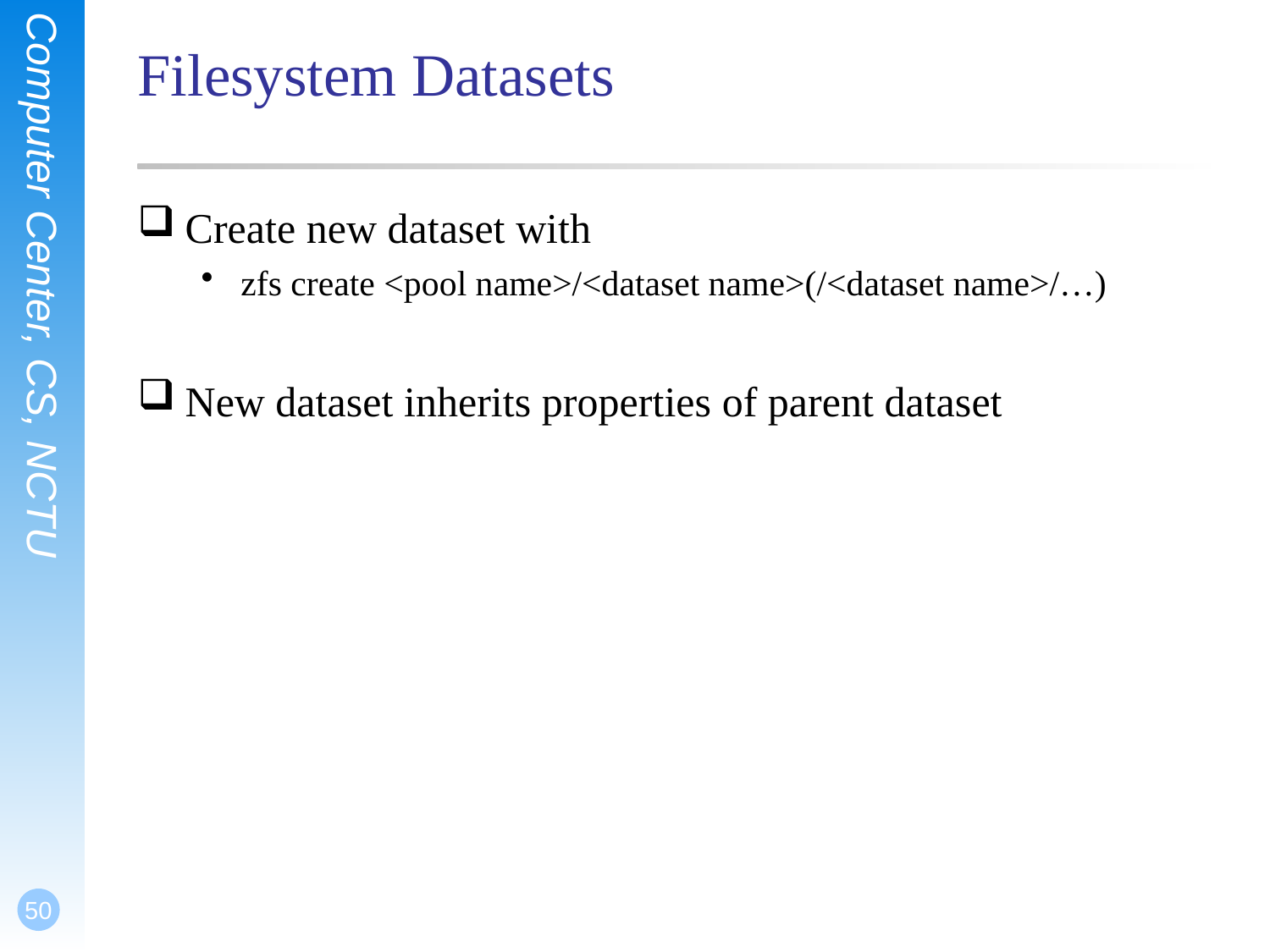

# Filesystem Datasets
Create new dataset with
zfs create <pool name>/<dataset name>(/<dataset name>/…)

New dataset inherits properties of parent dataset